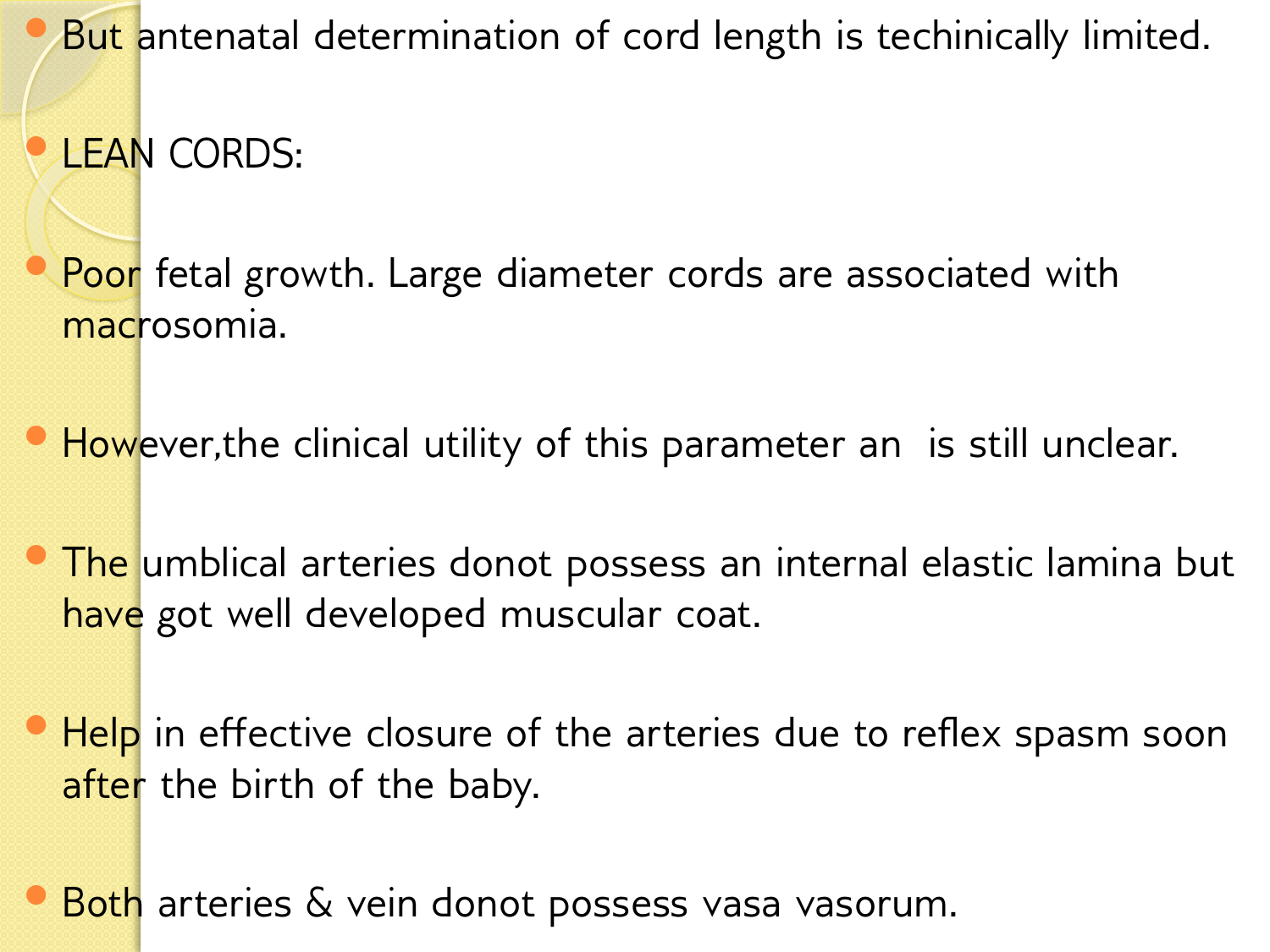

But antenatal determination of cord length is techinically limited.

LEAN CORDS:

Poor fetal growth. Large diameter cords are associated with macrosomia.

However,the clinical utility of this parameter an  is still unclear.

The umblical arteries donot possess an internal elastic lamina but have got well developed muscular coat.

Help in effective closure of the arteries due to reflex spasm soon after the birth of the baby.

Both arteries & vein donot possess vasa vasorum.